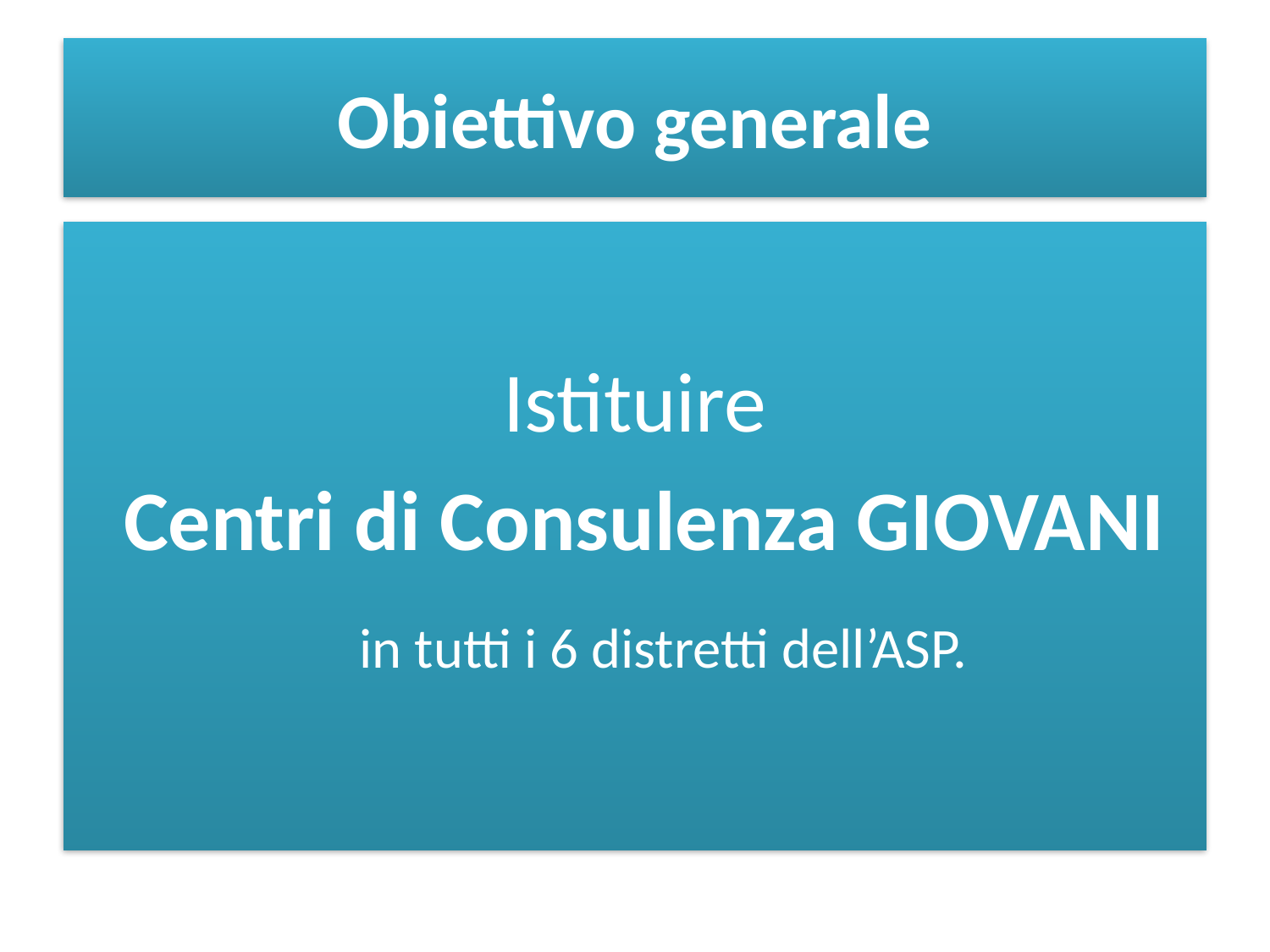

# Obiettivo generale

Istituire
 Centri di Consulenza GIOVANI
   in tutti i 6 distretti dell’ASP.